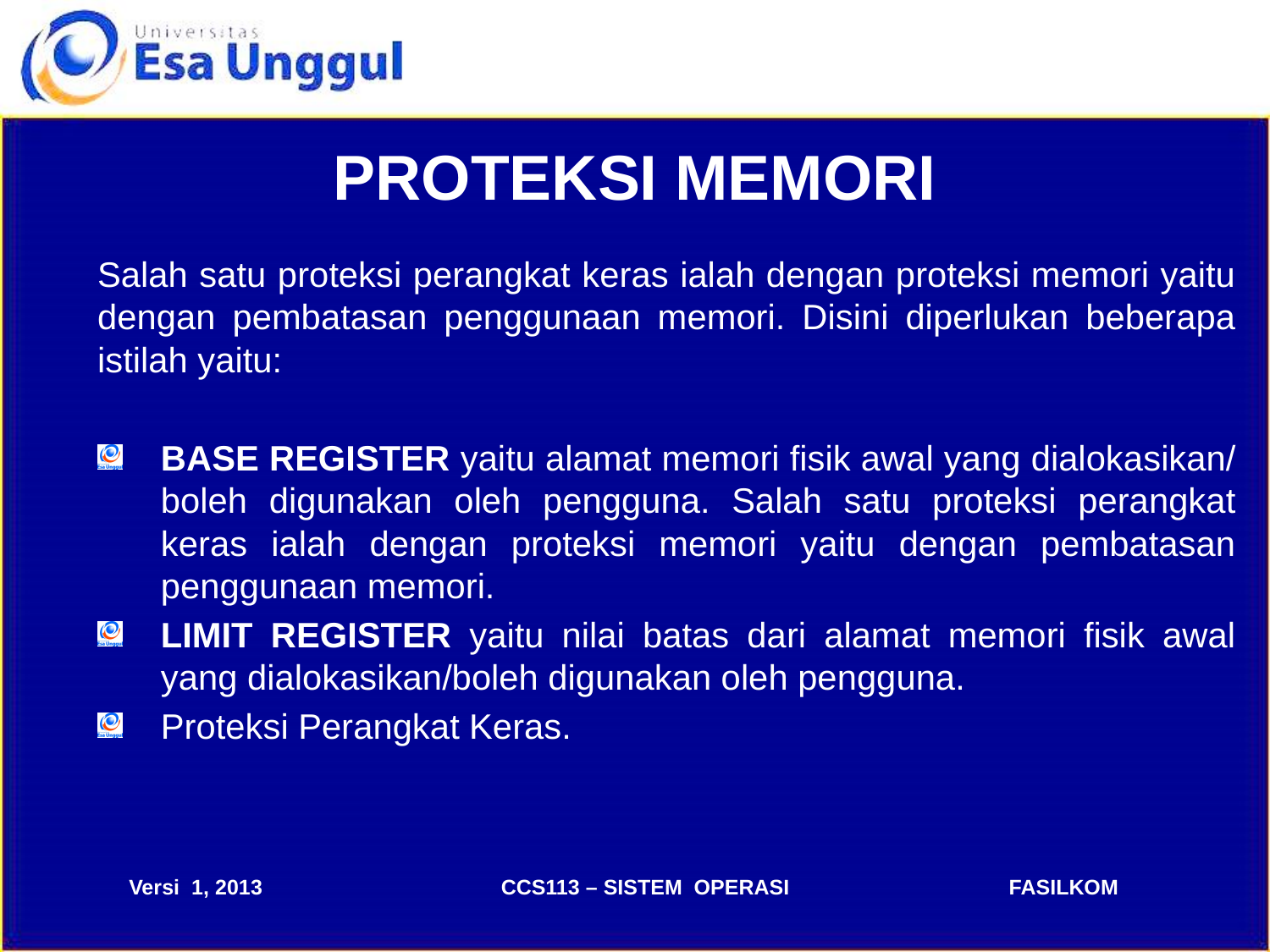

# PROTEKSI MEMORI
Salah satu proteksi perangkat keras ialah dengan proteksi memori yaitu dengan pembatasan penggunaan memori. Disini diperlukan beberapa istilah yaitu:

BASE REGISTER yaitu alamat memori fisik awal yang dialokasikan/ boleh digunakan oleh pengguna. Salah satu proteksi perangkat keras ialah dengan proteksi memori yaitu dengan pembatasan penggunaan memori.
LIMIT REGISTER yaitu nilai batas dari alamat memori fisik awal yang dialokasikan/boleh digunakan oleh pengguna.
Proteksi Perangkat Keras.